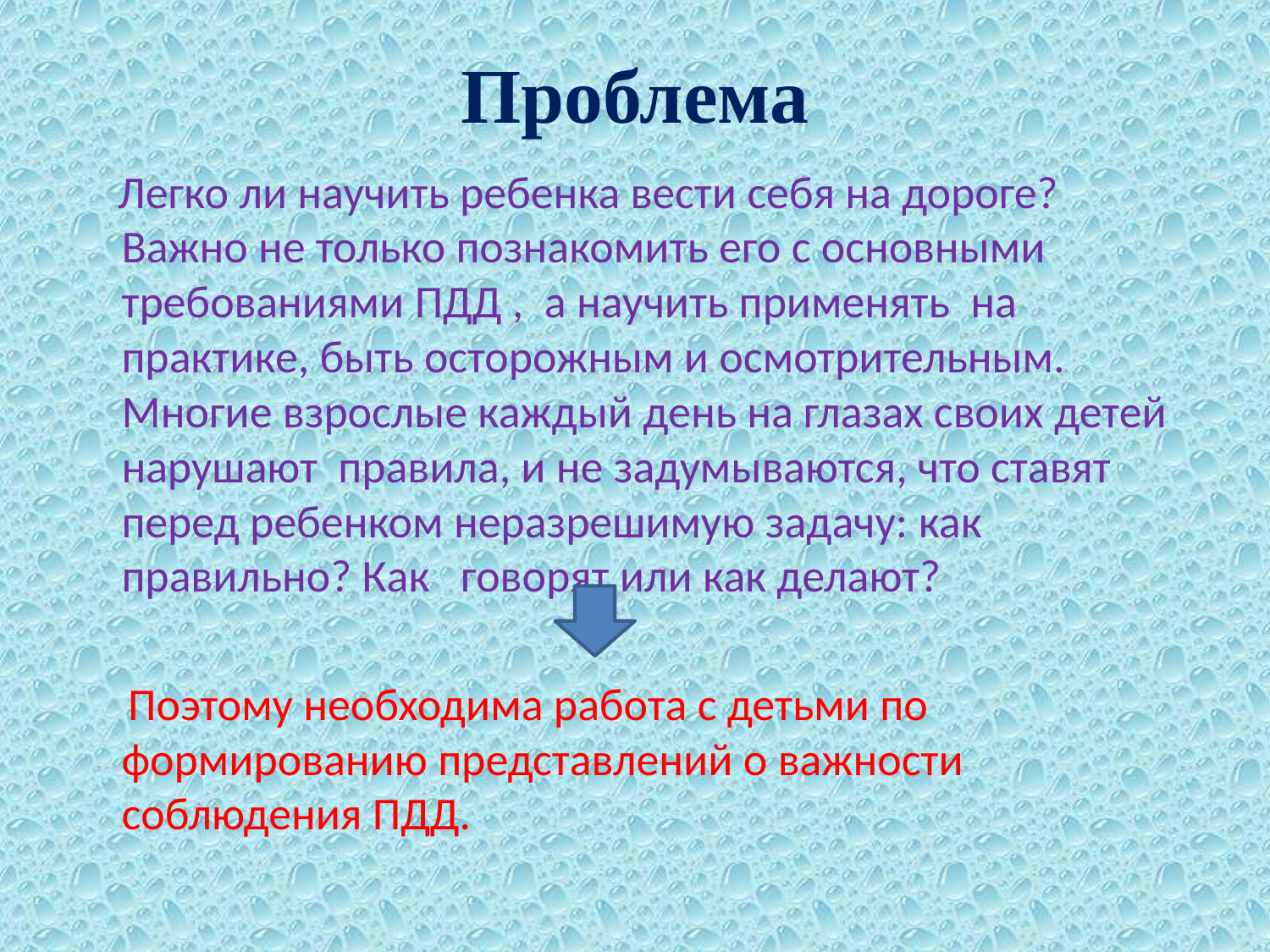

# Проблема
    Легко ли научить ребенка вести себя на дороге? Важно не только познакомить его с основными требованиями ПДД ,  а научить применять  на практике, быть осторожным и осмотрительным. Многие взрослые каждый день на глазах своих детей нарушают  правила, и не задумываются, что ставят перед ребенком неразрешимую задачу: как правильно? Как   говорят или как делают?

     Поэтому необходима работа с детьми по формированию представлений о важности соблюдения ПДД.